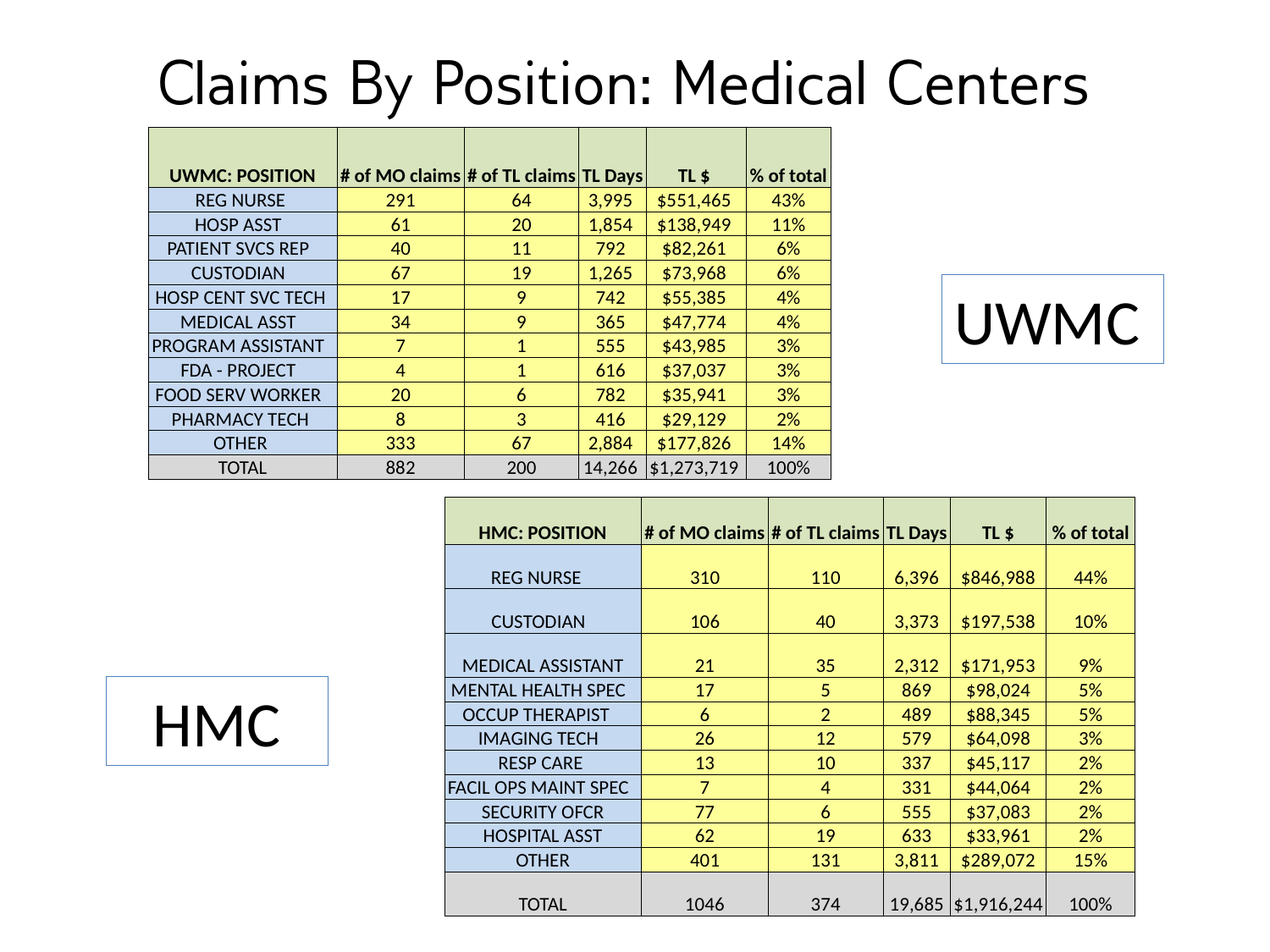

# Claims By Position: Medical Centers
| UWMC: POSITION | # of MO claims | # of TL claims | TL Days | TL $ | % of total |
| --- | --- | --- | --- | --- | --- |
| REG NURSE | 291 | 64 | 3,995 | $551,465 | 43% |
| HOSP ASST | 61 | 20 | 1,854 | $138,949 | 11% |
| PATIENT SVCS REP | 40 | 11 | 792 | $82,261 | 6% |
| CUSTODIAN | 67 | 19 | 1,265 | $73,968 | 6% |
| HOSP CENT SVC TECH | 17 | 9 | 742 | $55,385 | 4% |
| MEDICAL ASST | 34 | 9 | 365 | $47,774 | 4% |
| PROGRAM ASSISTANT | 7 | 1 | 555 | $43,985 | 3% |
| FDA - PROJECT | 4 | 1 | 616 | $37,037 | 3% |
| FOOD SERV WORKER | 20 | 6 | 782 | $35,941 | 3% |
| PHARMACY TECH | 8 | 3 | 416 | $29,129 | 2% |
| OTHER | 333 | 67 | 2,884 | $177,826 | 14% |
| TOTAL | 882 | 200 | 14,266 | $1,273,719 | 100% |
UWMC
| HMC: POSITION | # of MO claims | # of TL claims | TL Days | TL $ | % of total |
| --- | --- | --- | --- | --- | --- |
| REG NURSE | 310 | 110 | 6,396 | $846,988 | 44% |
| CUSTODIAN | 106 | 40 | 3,373 | $197,538 | 10% |
| MEDICAL ASSISTANT | 21 | 35 | 2,312 | $171,953 | 9% |
| MENTAL HEALTH SPEC | 17 | 5 | 869 | $98,024 | 5% |
| OCCUP THERAPIST | 6 | 2 | 489 | $88,345 | 5% |
| IMAGING TECH | 26 | 12 | 579 | $64,098 | 3% |
| RESP CARE | 13 | 10 | 337 | $45,117 | 2% |
| FACIL OPS MAINT SPEC | 7 | 4 | 331 | $44,064 | 2% |
| SECURITY OFCR | 77 | 6 | 555 | $37,083 | 2% |
| HOSPITAL ASST | 62 | 19 | 633 | $33,961 | 2% |
| OTHER | 401 | 131 | 3,811 | $289,072 | 15% |
| TOTAL | 1046 | 374 | 19,685 | $1,916,244 | 100% |
HMC